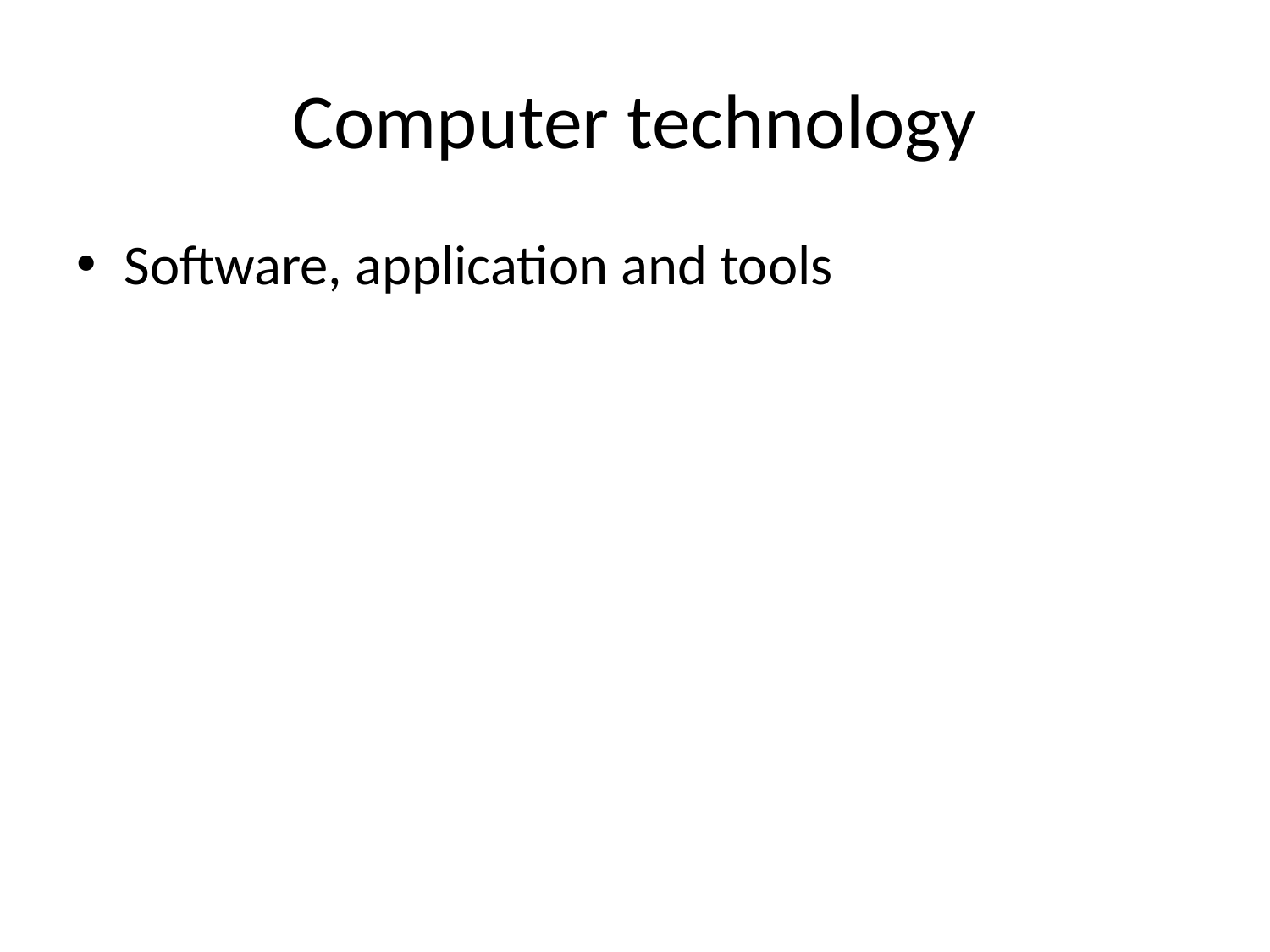

# Computer technology
Software, application and tools